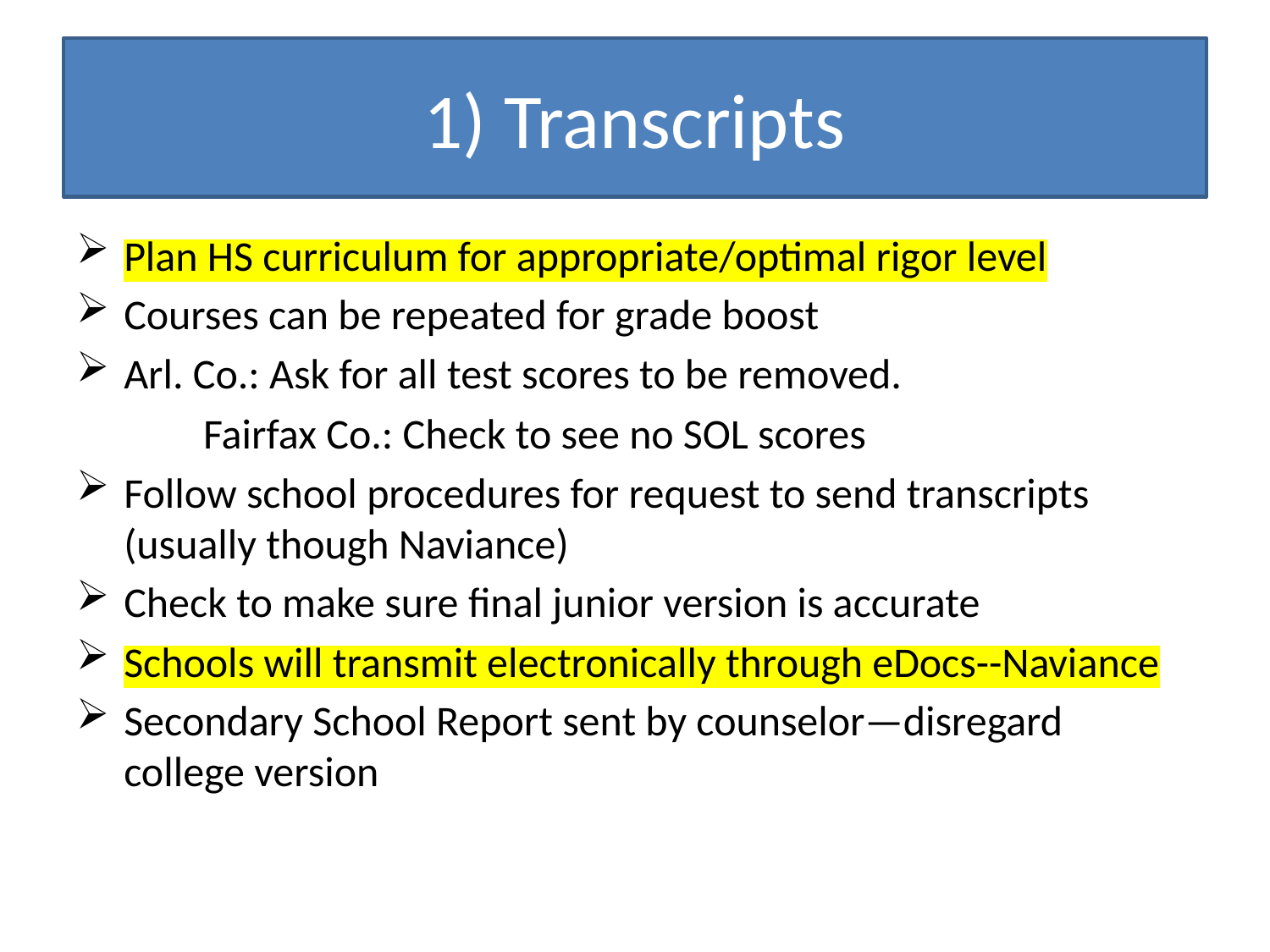

# 1) Transcripts
Plan HS curriculum for appropriate/optimal rigor level
Courses can be repeated for grade boost
Arl. Co.: Ask for all test scores to be removed.
	Fairfax Co.: Check to see no SOL scores
Follow school procedures for request to send transcripts (usually though Naviance)
Check to make sure final junior version is accurate
Schools will transmit electronically through eDocs--Naviance
Secondary School Report sent by counselor—disregard college version